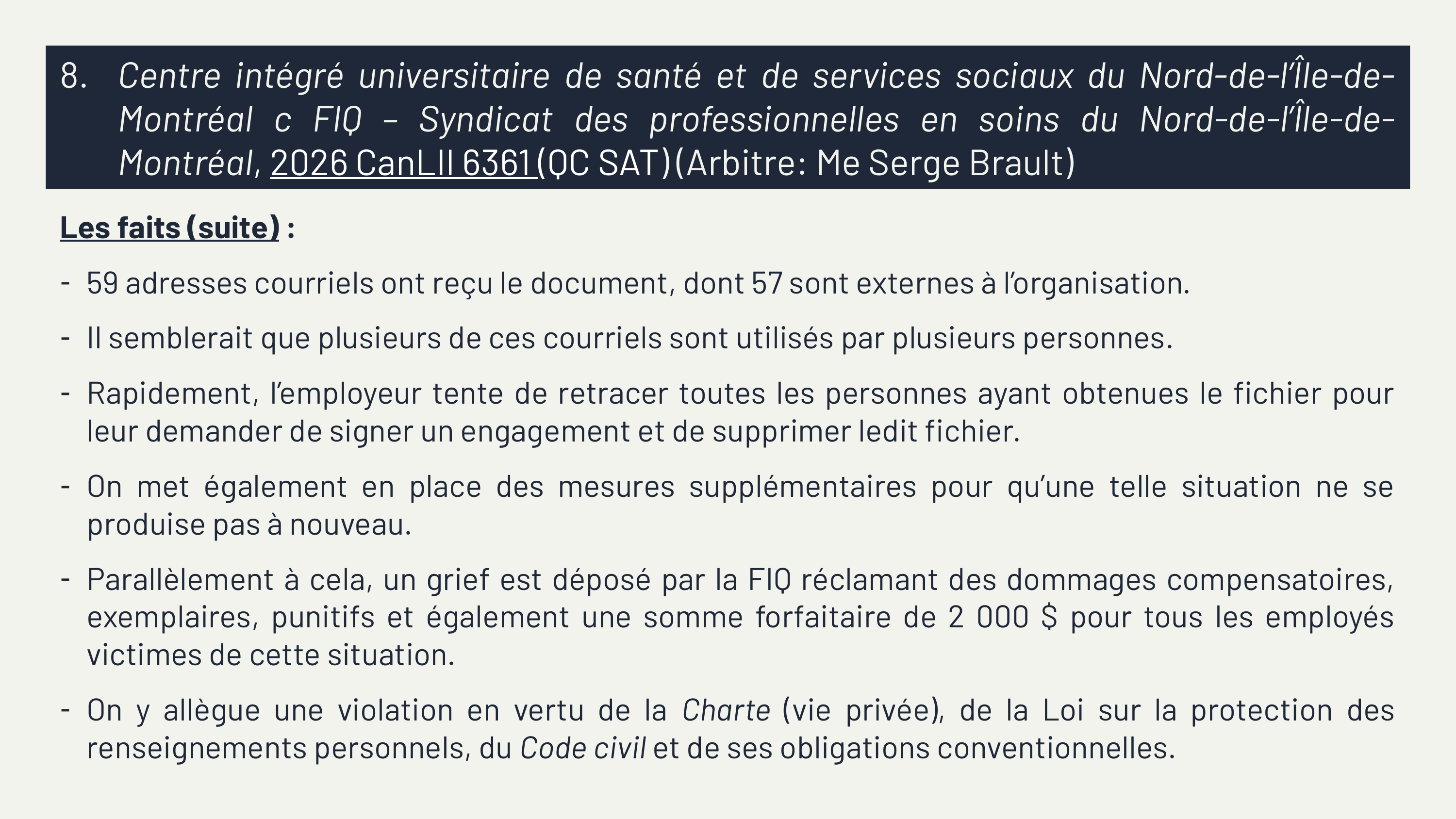

# 8.	Centre intégré universitaire de santé et de services sociaux du Nord-de-l’Île-de-Montréal c FIQ – Syndicat des professionnelles en soins du Nord-de-l’Île-de-Montréal, 2026 CanLII 6361 (QC SAT) (Arbitre: Me Serge Brault)
Les faits (suite) :
59 adresses courriels ont reçu le document, dont 57 sont externes à l’organisation.
Il semblerait que plusieurs de ces courriels sont utilisés par plusieurs personnes.
Rapidement, l’employeur tente de retracer toutes les personnes ayant obtenues le fichier pour leur demander de signer un engagement et de supprimer ledit fichier.
On met également en place des mesures supplémentaires pour qu’une telle situation ne se produise pas à nouveau.
Parallèlement à cela, un grief est déposé par la FIQ réclamant des dommages compensatoires, exemplaires, punitifs et également une somme forfaitaire de 2 000 $ pour tous les employés victimes de cette situation.
On y allègue une violation en vertu de la Charte (vie privée), de la Loi sur la protection des renseignements personnels, du Code civil et de ses obligations conventionnelles.